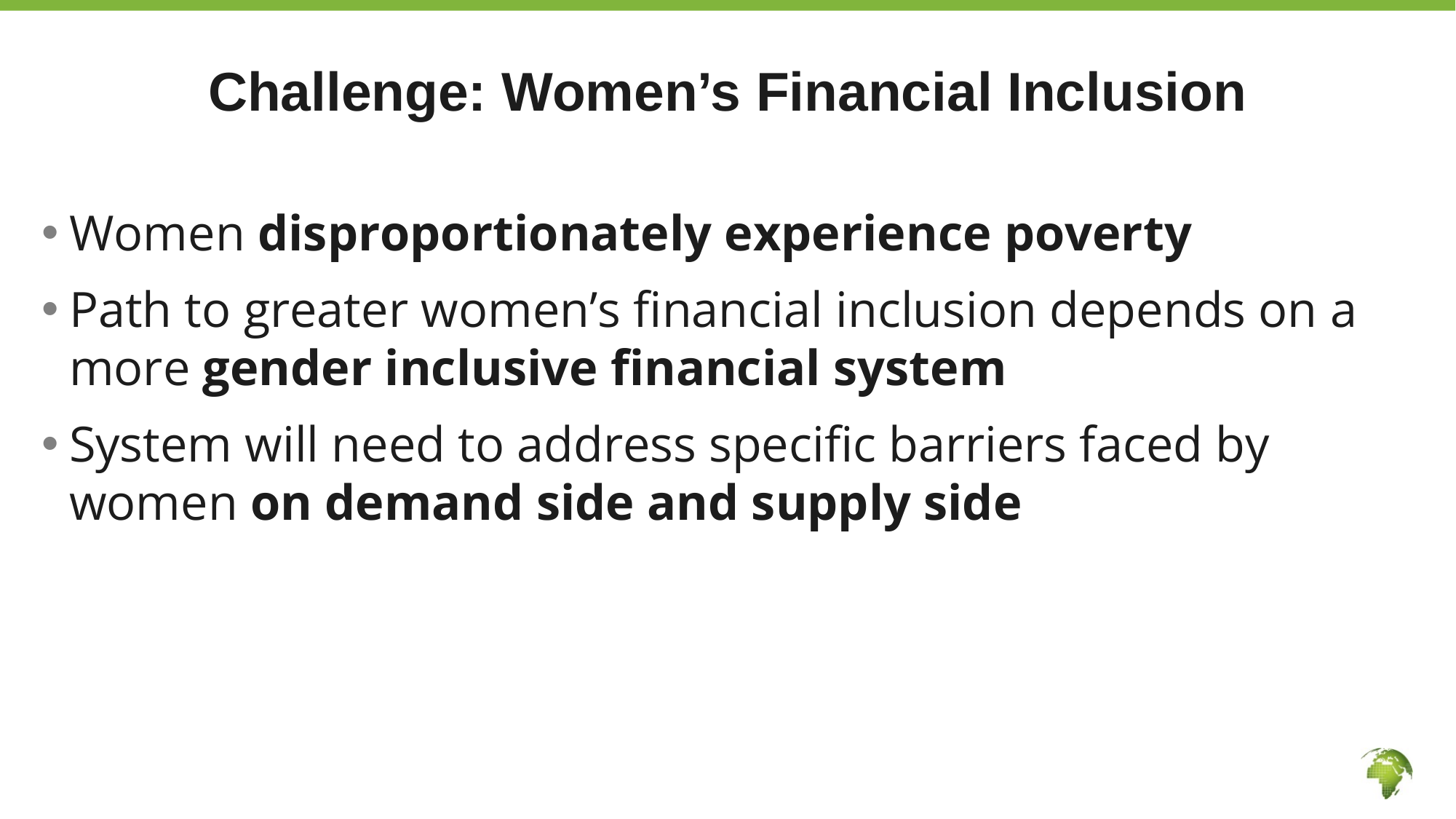

# Challenge: Women’s Financial Inclusion
Women disproportionately experience poverty
Path to greater women’s financial inclusion depends on a more gender inclusive financial system
System will need to address specific barriers faced by women on demand side and supply side